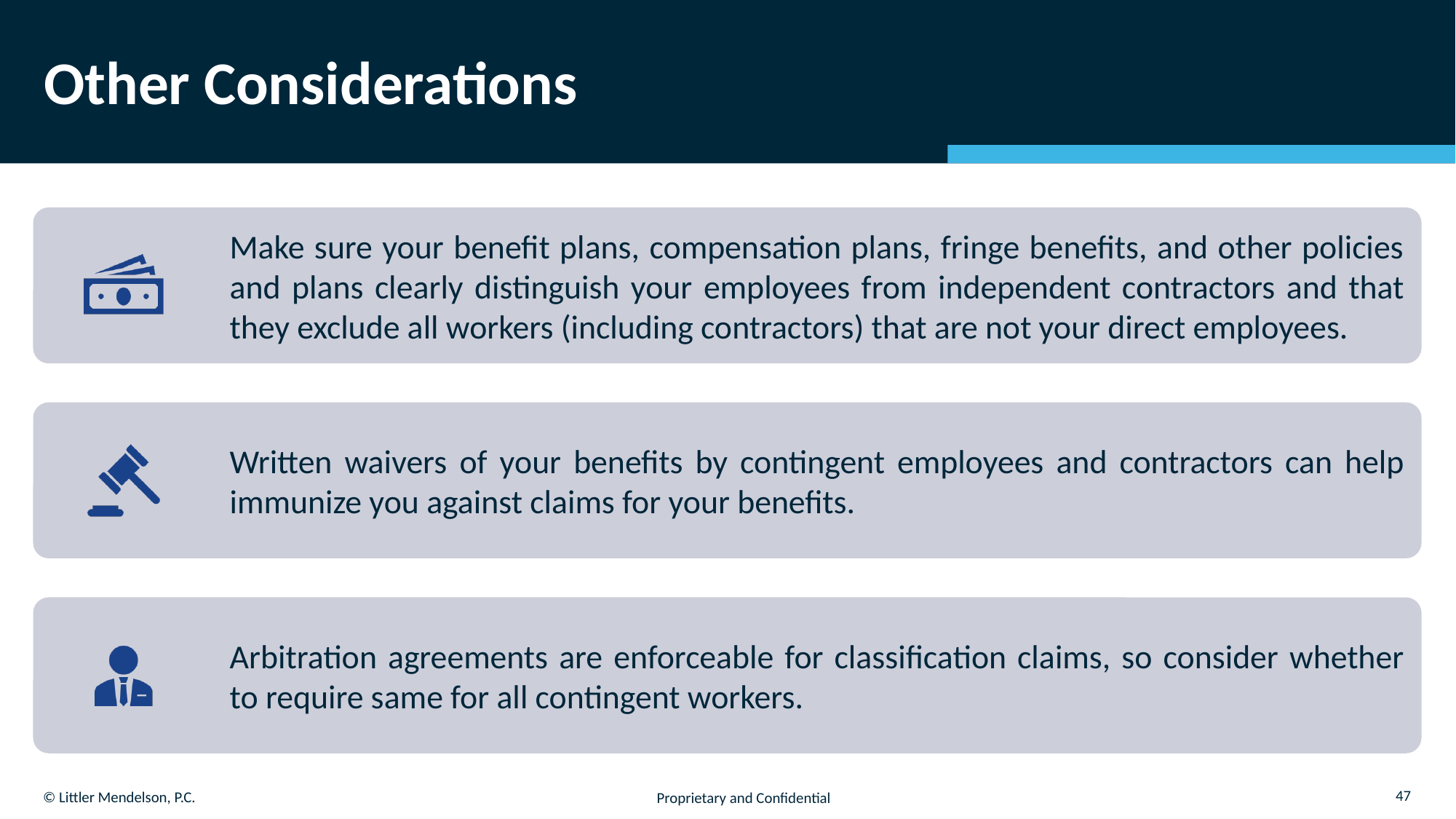

# Other Considerations
Make sure your benefit plans, compensation plans, fringe benefits, and other policies and plans clearly distinguish your employees from independent contractors and that they exclude all workers (including contractors) that are not your direct employees.
Written waivers of your benefits by contingent employees and contractors can help immunize you against claims for your benefits.
Arbitration agreements are enforceable for classification claims, so consider whether to require same for all contingent workers.
47